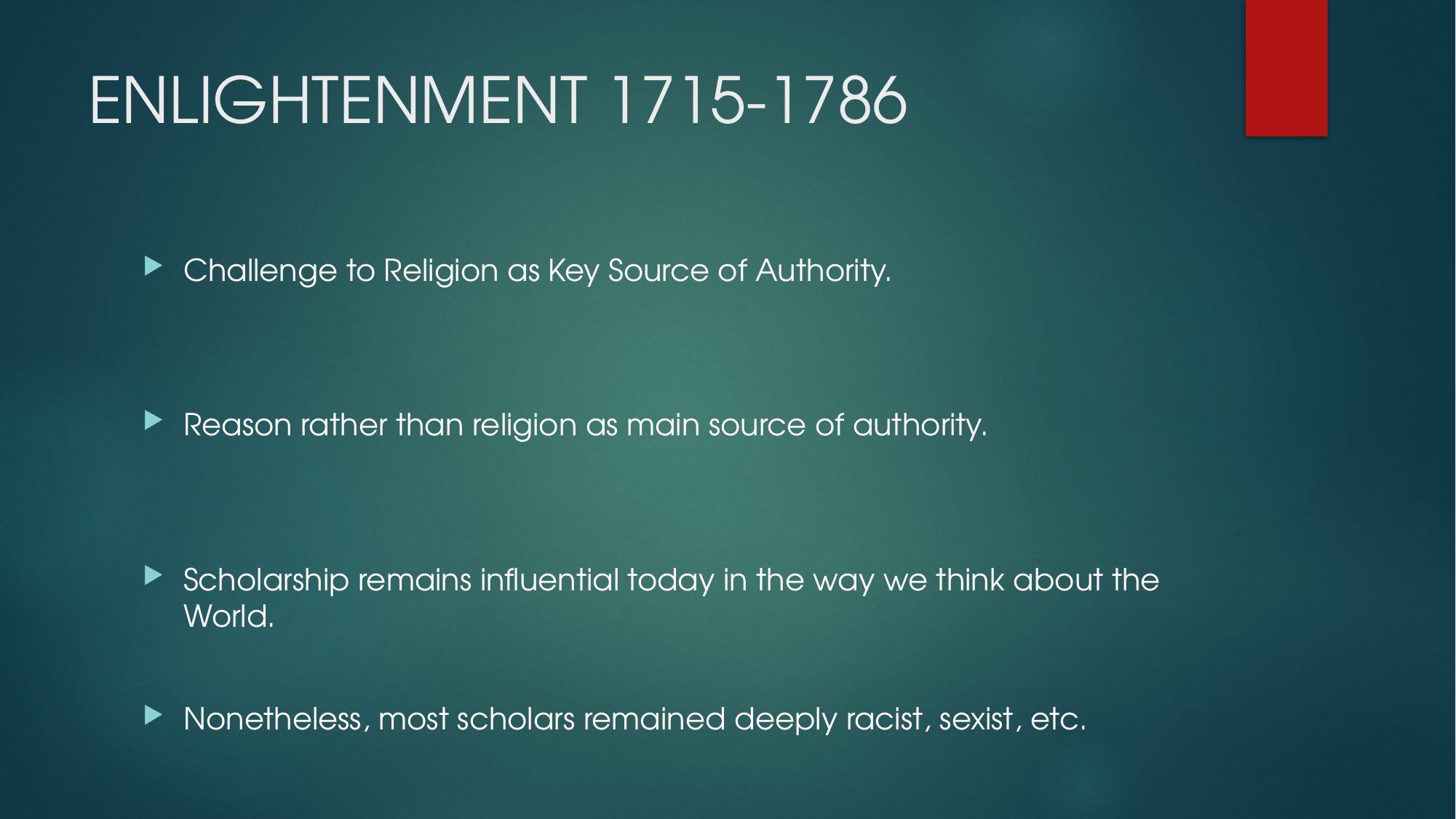

# ENLIGHTENMENT 1715-1786
Challenge to Religion as Key Source of Authority.

Reason rather than religion as main source of authority.

Scholarship remains influential today in the way we think about the World.

Nonetheless, most scholars remained deeply racist, sexist, etc.